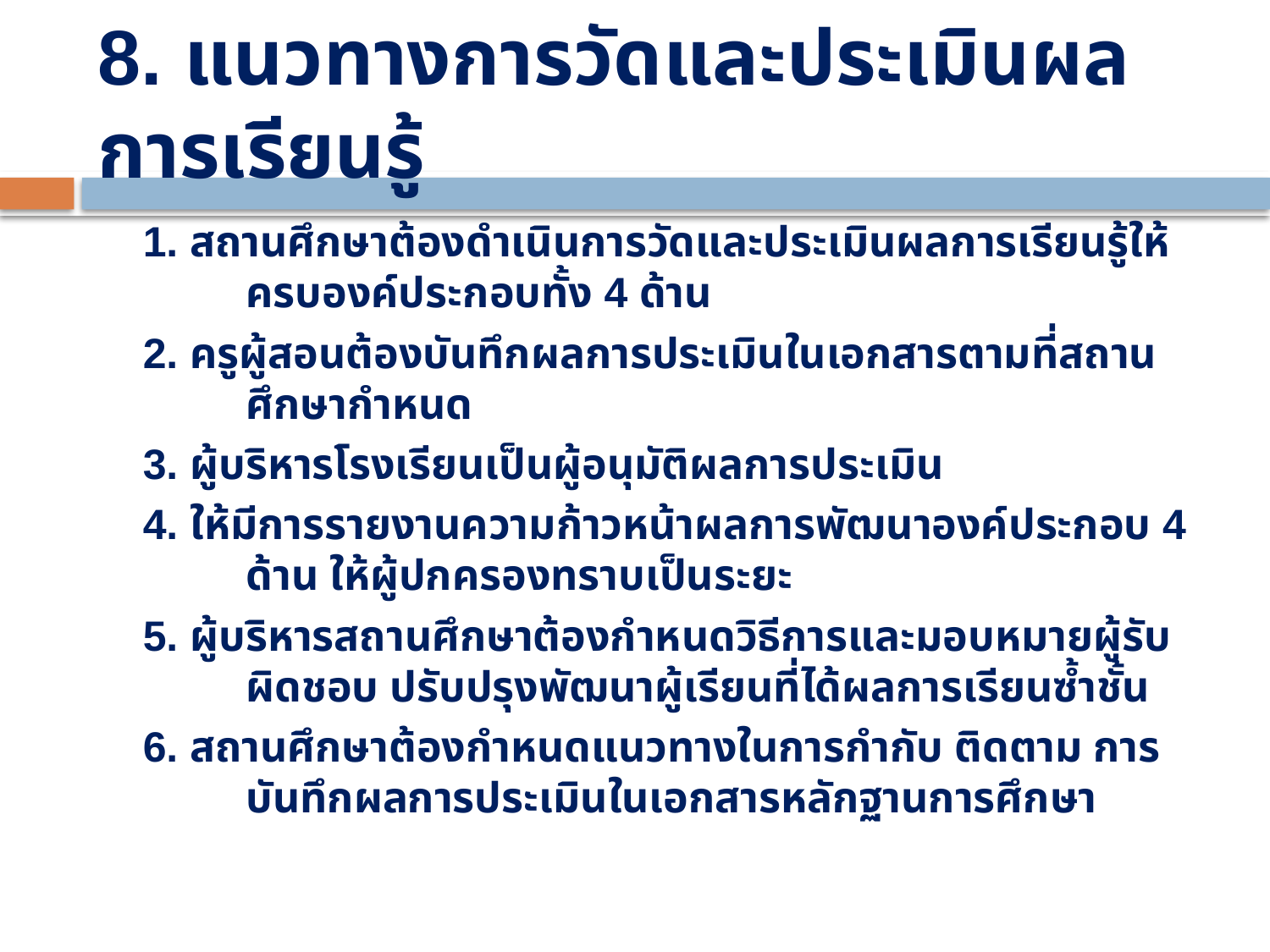

# 8. แนวทางการวัดและประเมินผลการเรียนรู้
1. สถานศึกษาต้องดำเนินการวัดและประเมินผลการเรียนรู้ให้ครบองค์ประกอบทั้ง 4 ด้าน
2. ครูผู้สอนต้องบันทึกผลการประเมินในเอกสารตามที่สถานศึกษากำหนด
3. ผู้บริหารโรงเรียนเป็นผู้อนุมัติผลการประเมิน
4. ให้มีการรายงานความก้าวหน้าผลการพัฒนาองค์ประกอบ 4 ด้าน ให้ผู้ปกครองทราบเป็นระยะ
5. ผู้บริหารสถานศึกษาต้องกำหนดวิธีการและมอบหมายผู้รับผิดชอบ ปรับปรุงพัฒนาผู้เรียนที่ได้ผลการเรียนซ้ำชั้น
6. สถานศึกษาต้องกำหนดแนวทางในการกำกับ ติดตาม การบันทึกผลการประเมินในเอกสารหลักฐานการศึกษา